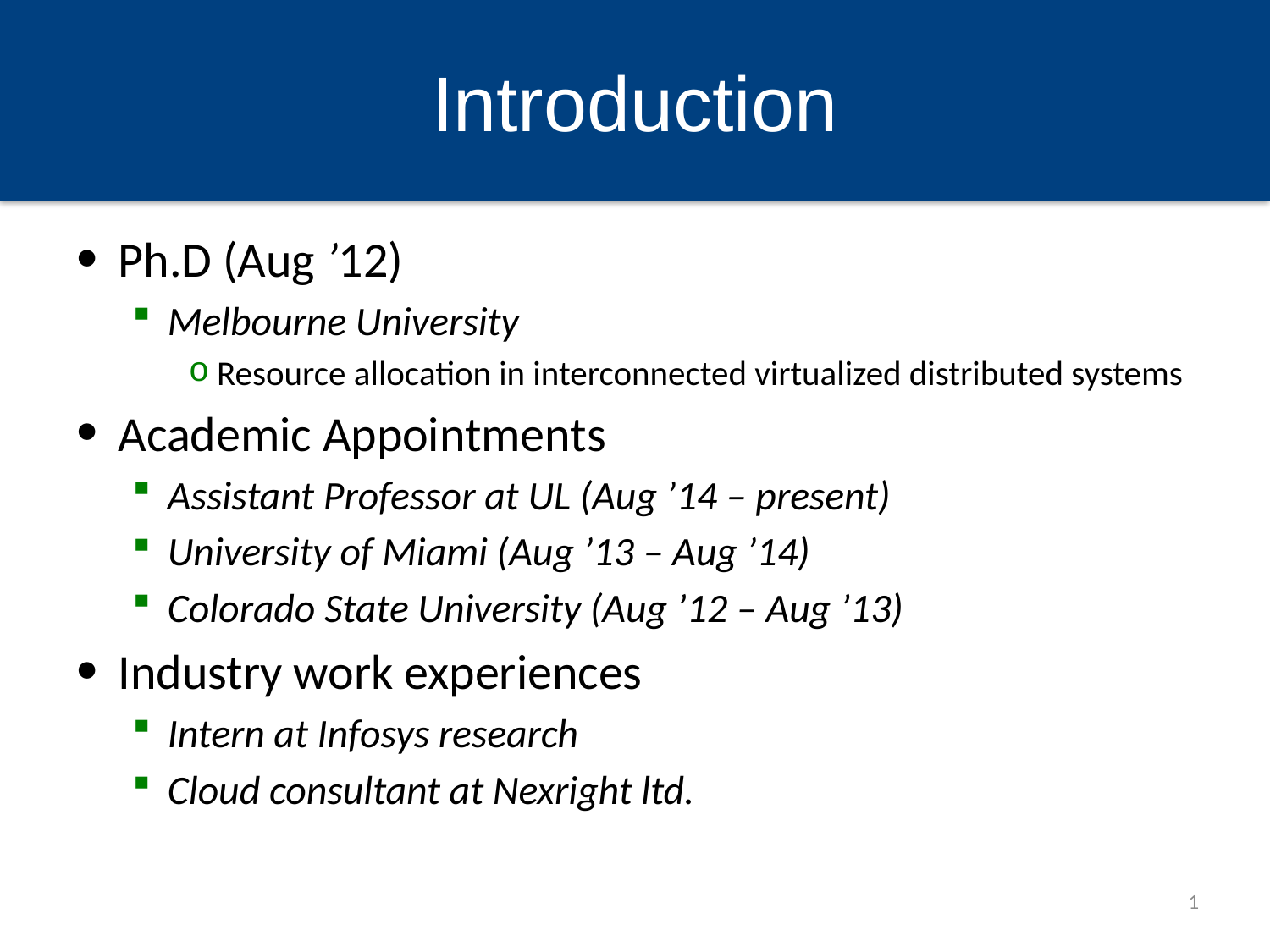

# Introduction
Ph.D (Aug ’12)
Melbourne University
Resource allocation in interconnected virtualized distributed systems
Academic Appointments
Assistant Professor at UL (Aug ’14 – present)
University of Miami (Aug ’13 – Aug ’14)
Colorado State University (Aug ’12 – Aug ’13)
Industry work experiences
Intern at Infosys research
Cloud consultant at Nexright ltd.
1